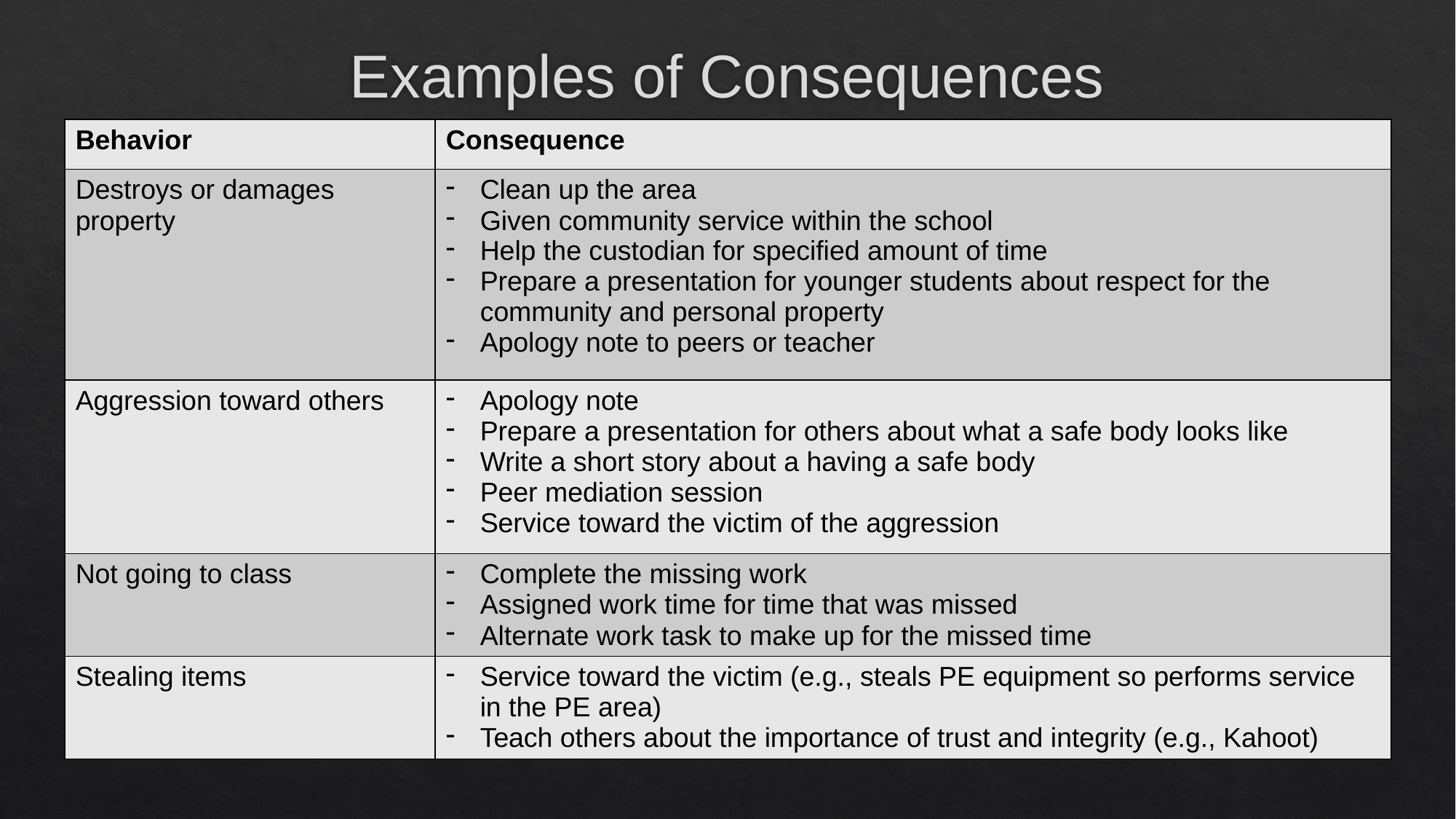

# Examples of Consequences
| Behavior | Consequence |
| --- | --- |
| Destroys or damages property | Clean up the area Given community service within the school Help the custodian for specified amount of time Prepare a presentation for younger students about respect for the community and personal property Apology note to peers or teacher |
| Aggression toward others | Apology note Prepare a presentation for others about what a safe body looks like Write a short story about a having a safe body Peer mediation session Service toward the victim of the aggression |
| Not going to class | Complete the missing work Assigned work time for time that was missed Alternate work task to make up for the missed time |
| Stealing items | Service toward the victim (e.g., steals PE equipment so performs service in the PE area) Teach others about the importance of trust and integrity (e.g., Kahoot) |